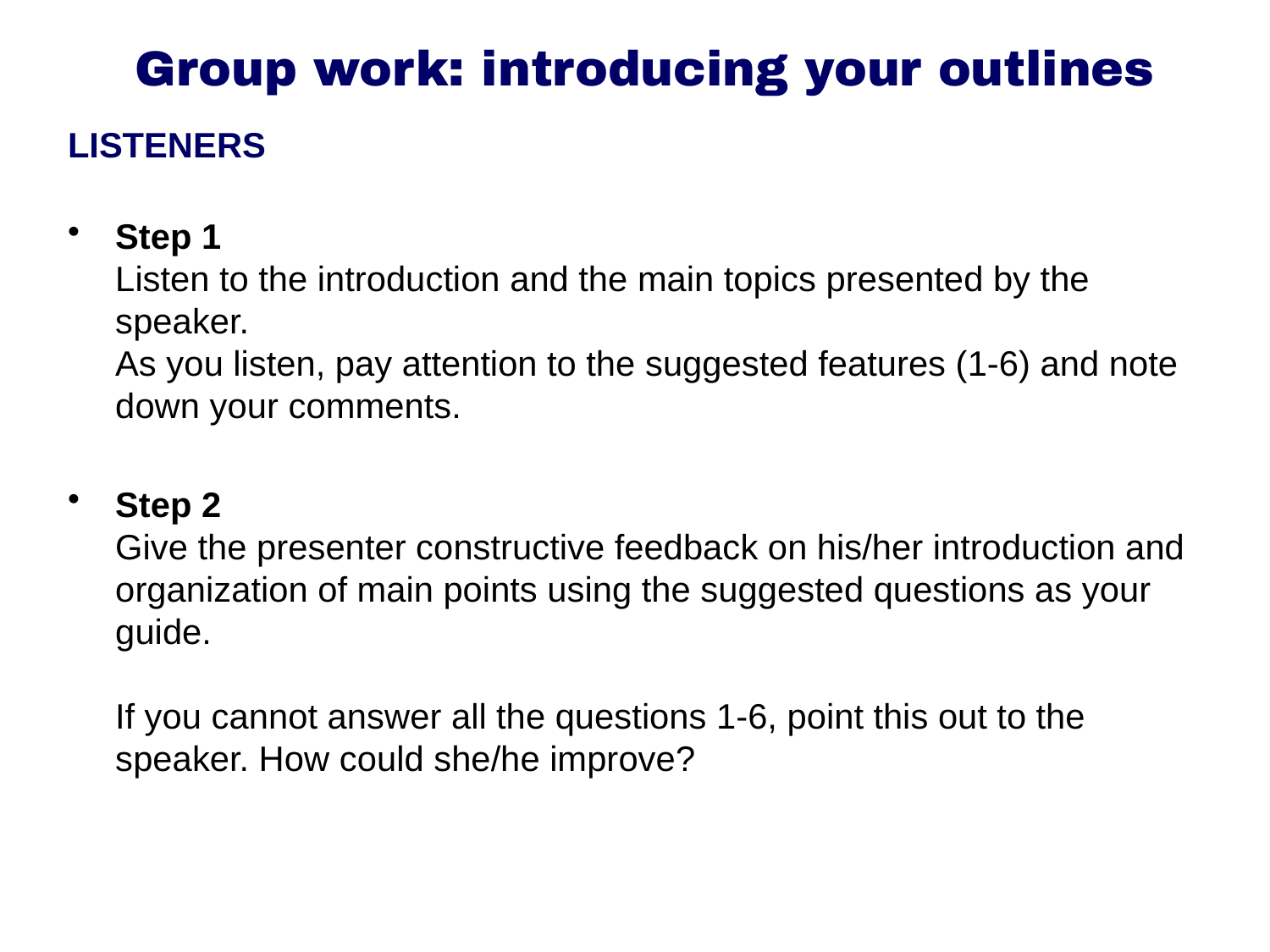

# Group work: introducing your outlines
LISTENERS
Step 1
Listen to the introduction and the main topics presented by the speaker.
As you listen, pay attention to the suggested features (1-6) and note down your comments.

Step 2
Give the presenter constructive feedback on his/her introduction and organization of main points using the suggested questions as your guide.
If you cannot answer all the questions 1-6, point this out to the speaker. How could she/he improve?